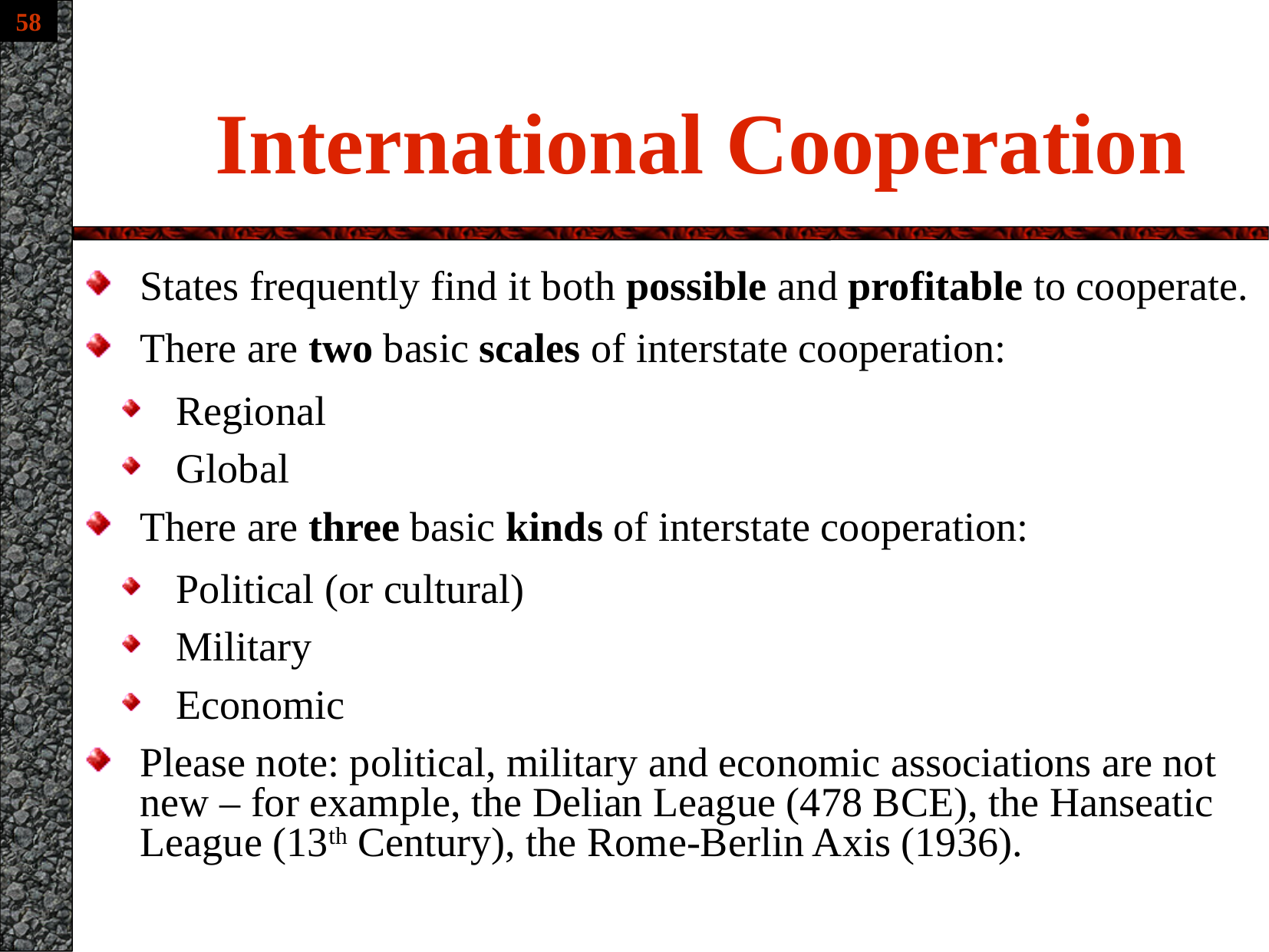

# International Cooperation
States frequently find it both possible and profitable to cooperate.
There are two basic scales of interstate cooperation:
Regional
Global
There are three basic kinds of interstate cooperation:
Political (or cultural)
Military
Economic
Please note: political, military and economic associations are not new – for example, the Delian League (478 BCE), the Hanseatic League (13th Century), the Rome-Berlin Axis (1936).